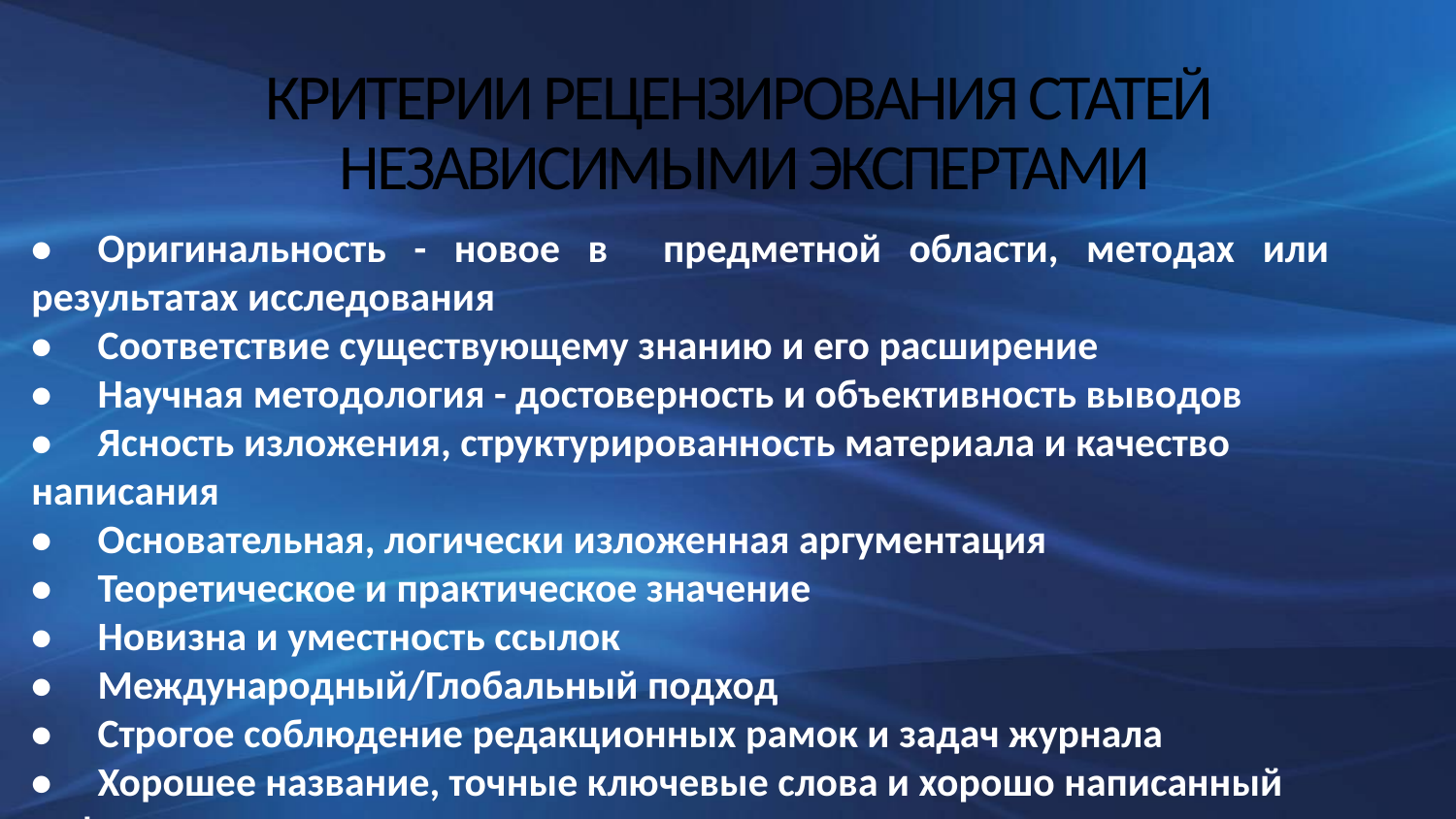

# КРИТЕРИИ РЕЦЕНЗИРОВАНИЯ СТАТЕЙ НЕЗАВИСИМЫМИ ЭКСПЕРТАМИ
•     Оригинальность   -   новое   в      предметной   области,   методах   или   результатах исследования
•     Соответствие существующему знанию и его расширение
•     Научная методология - достоверность и объективность выводов
•     Ясность изложения, структурированность материала и качество написания
•     Основательная, логически изложенная аргументация
•     Теоретическое и практическое значение
•     Новизна и уместность ссылок
•     Международный/Глобальный подход
•     Строгое соблюдение редакционных рамок и задач журнала
•     Хорошее название, точные ключевые слова и хорошо написанный реферат.